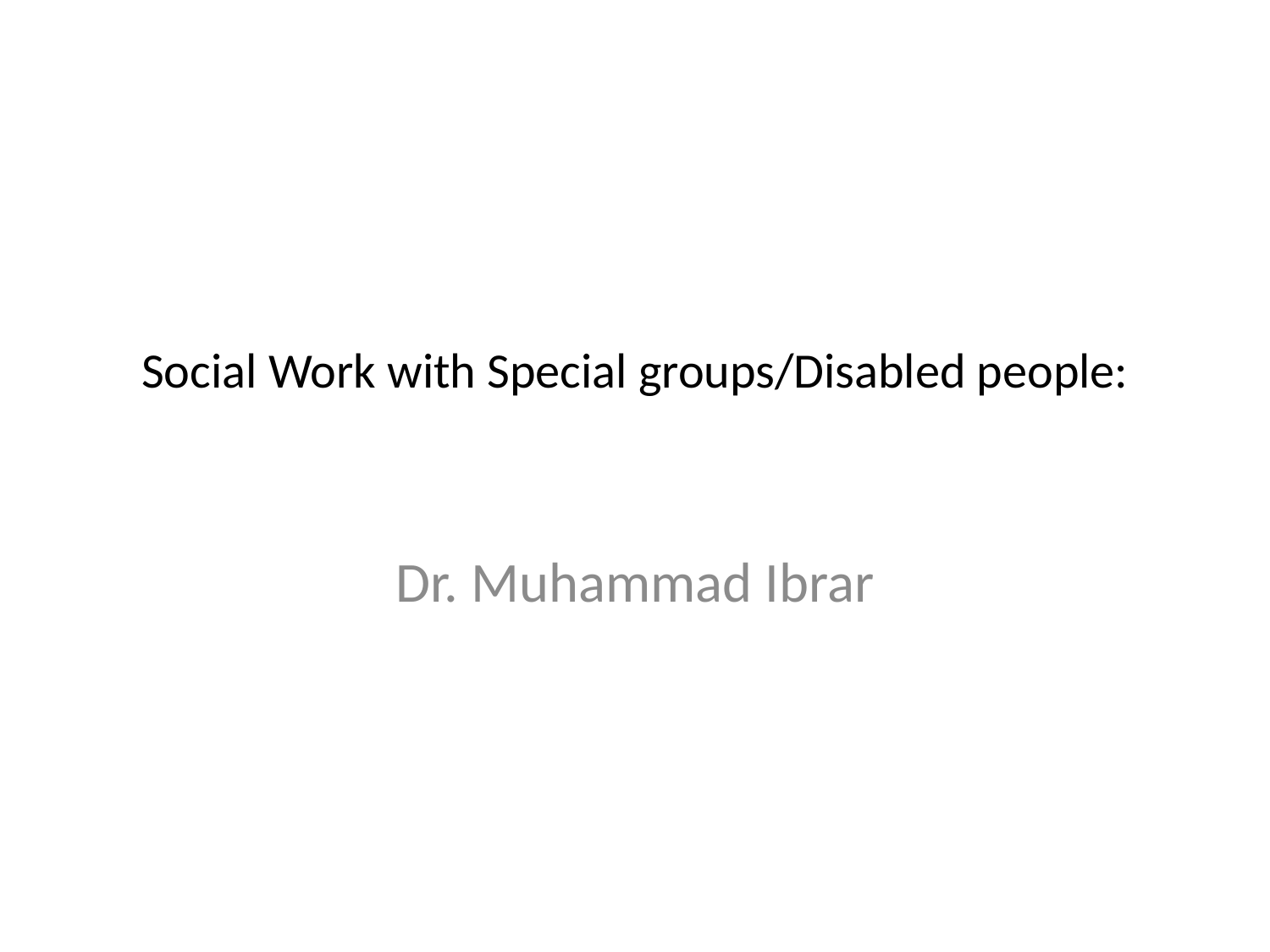

# Social Work with Special groups/Disabled people:
Dr. Muhammad Ibrar